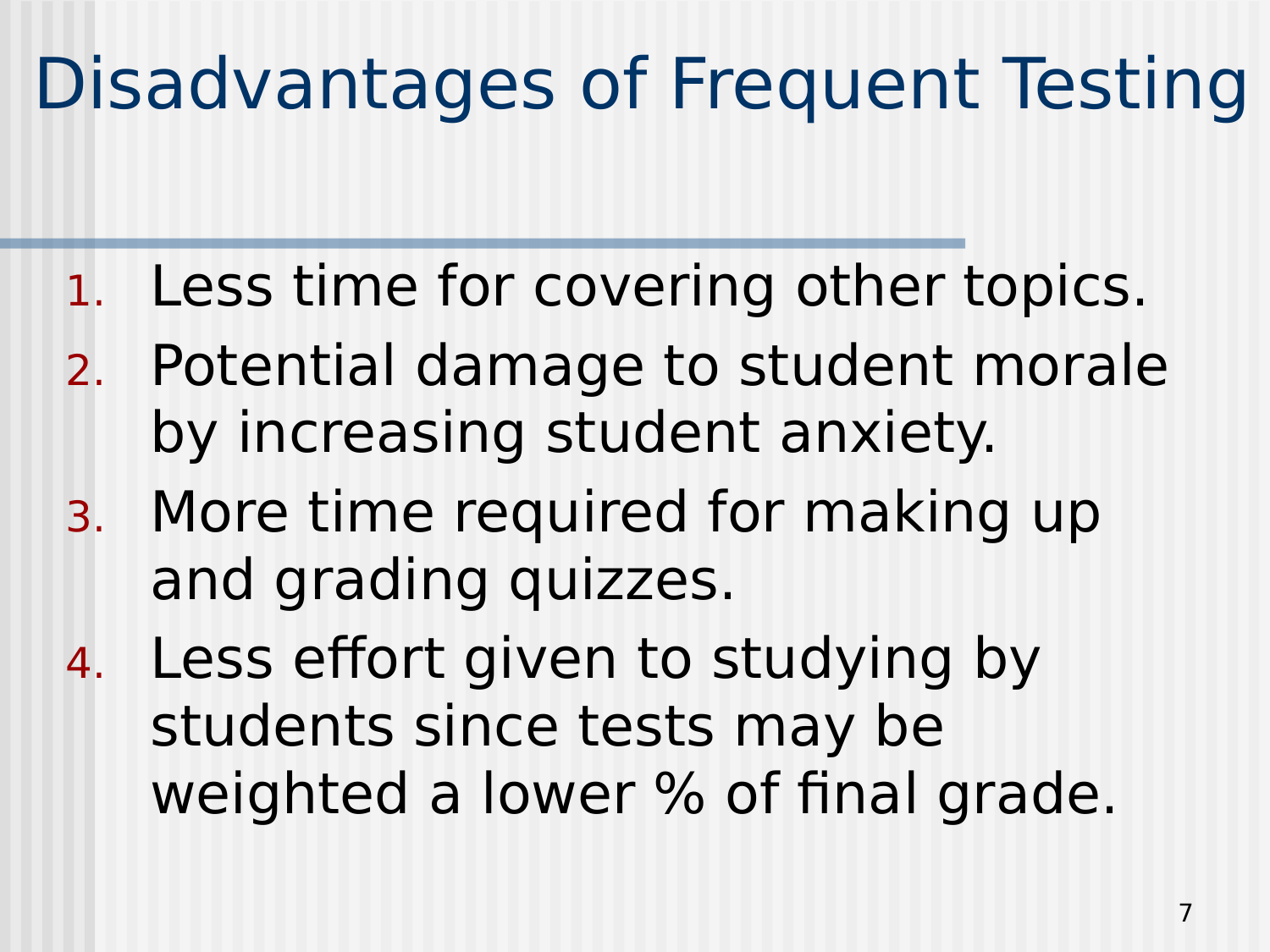

# Disadvantages of Frequent Testing
Less time for covering other topics.
Potential damage to student morale by increasing student anxiety.
More time required for making up and grading quizzes.
Less effort given to studying by students since tests may be weighted a lower % of final grade.
7